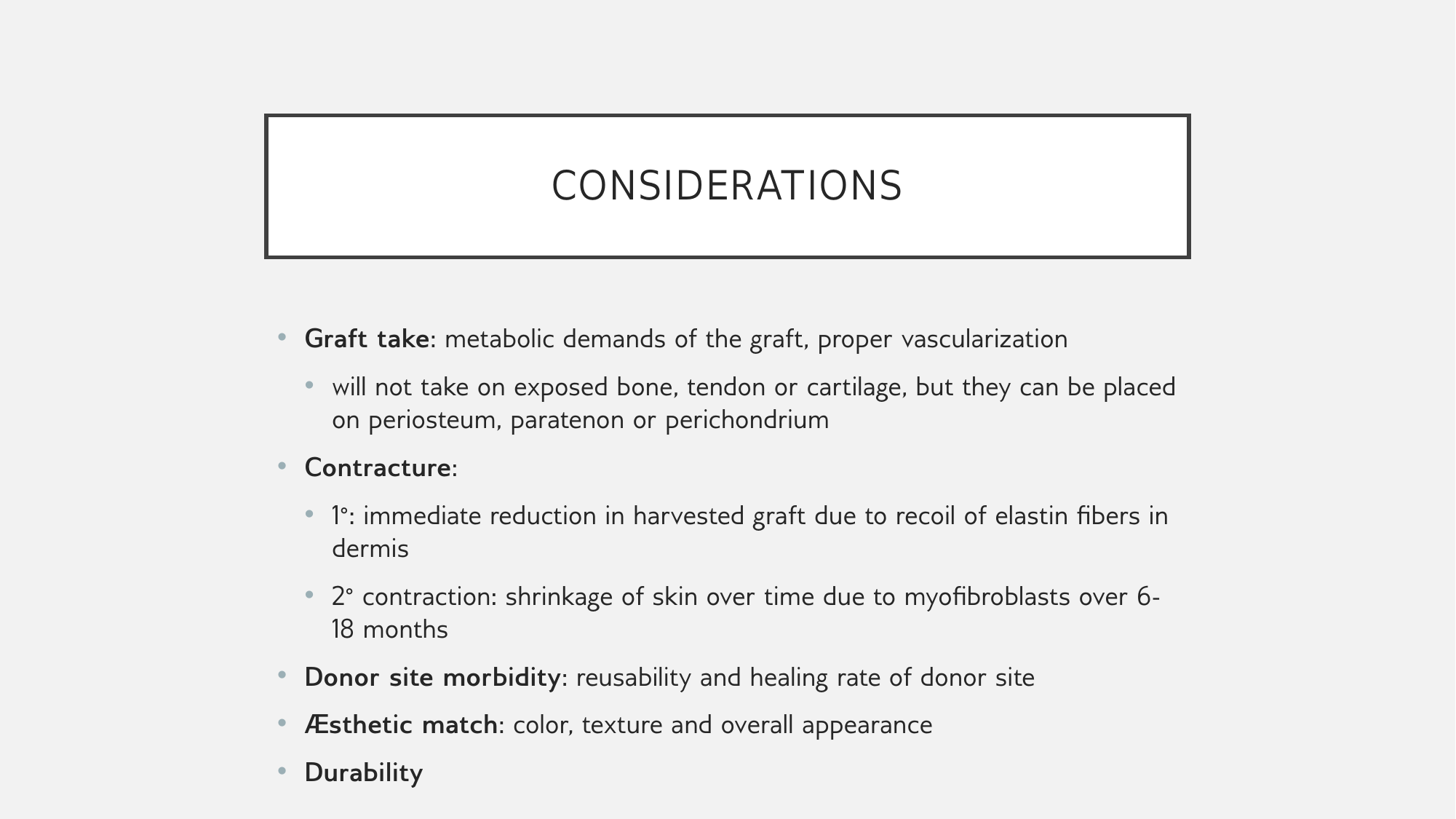

# Considerations
Graft take: metabolic demands of the graft, proper vascularization
will not take on exposed bone, tendon or cartilage, but they can be placed on periosteum, paratenon or perichondrium
Contracture:
1°: immediate reduction in harvested graft due to recoil of elastin fibers in dermis
2° contraction: shrinkage of skin over time due to myofibroblasts over 6-18 months
Donor site morbidity: reusability and healing rate of donor site
Aesthetic match: color, texture and overall appearance
Durability